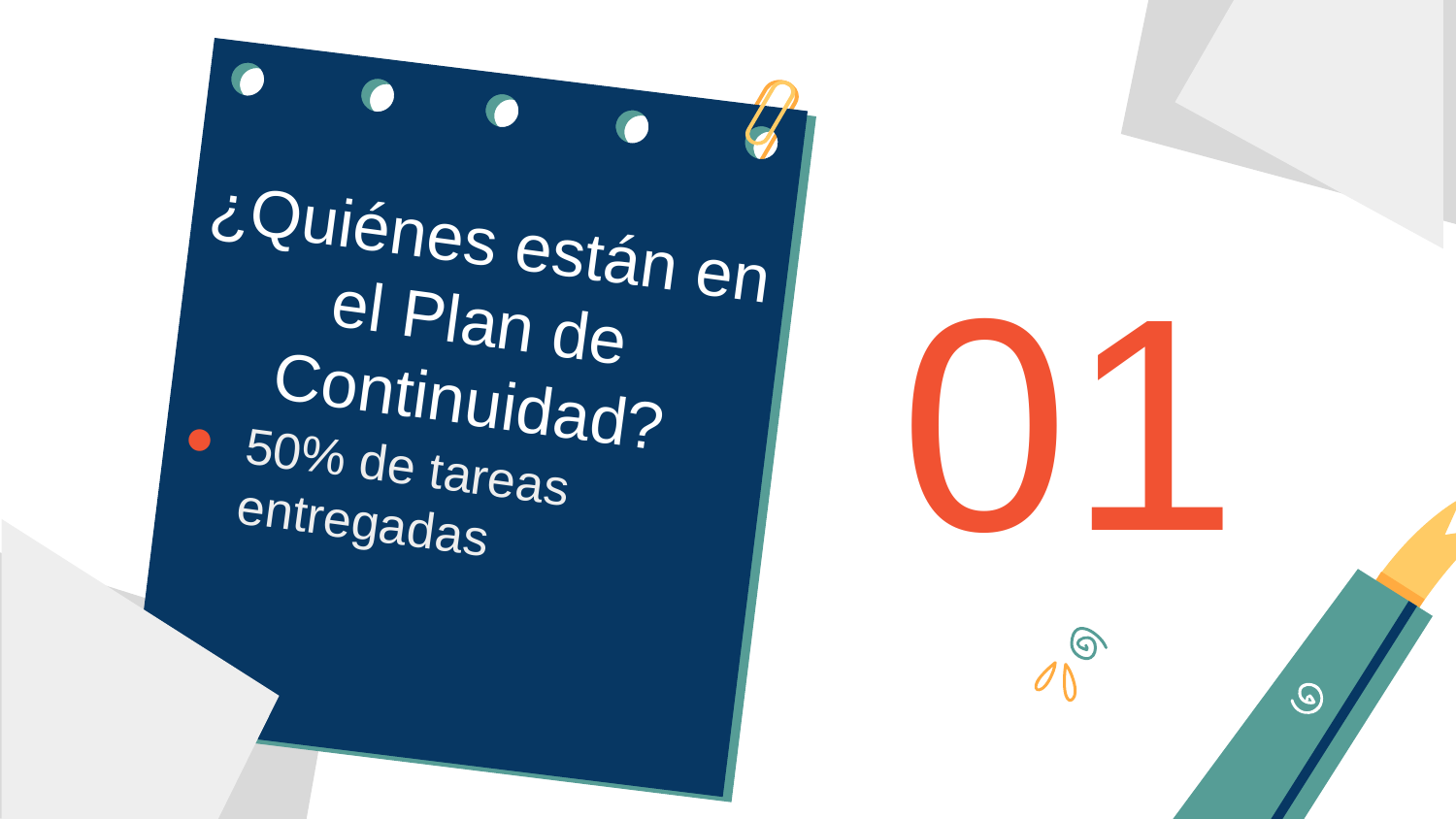

¿Quiénes están en el Plan de Continuidad?
01
# 50% de tareas entregadas